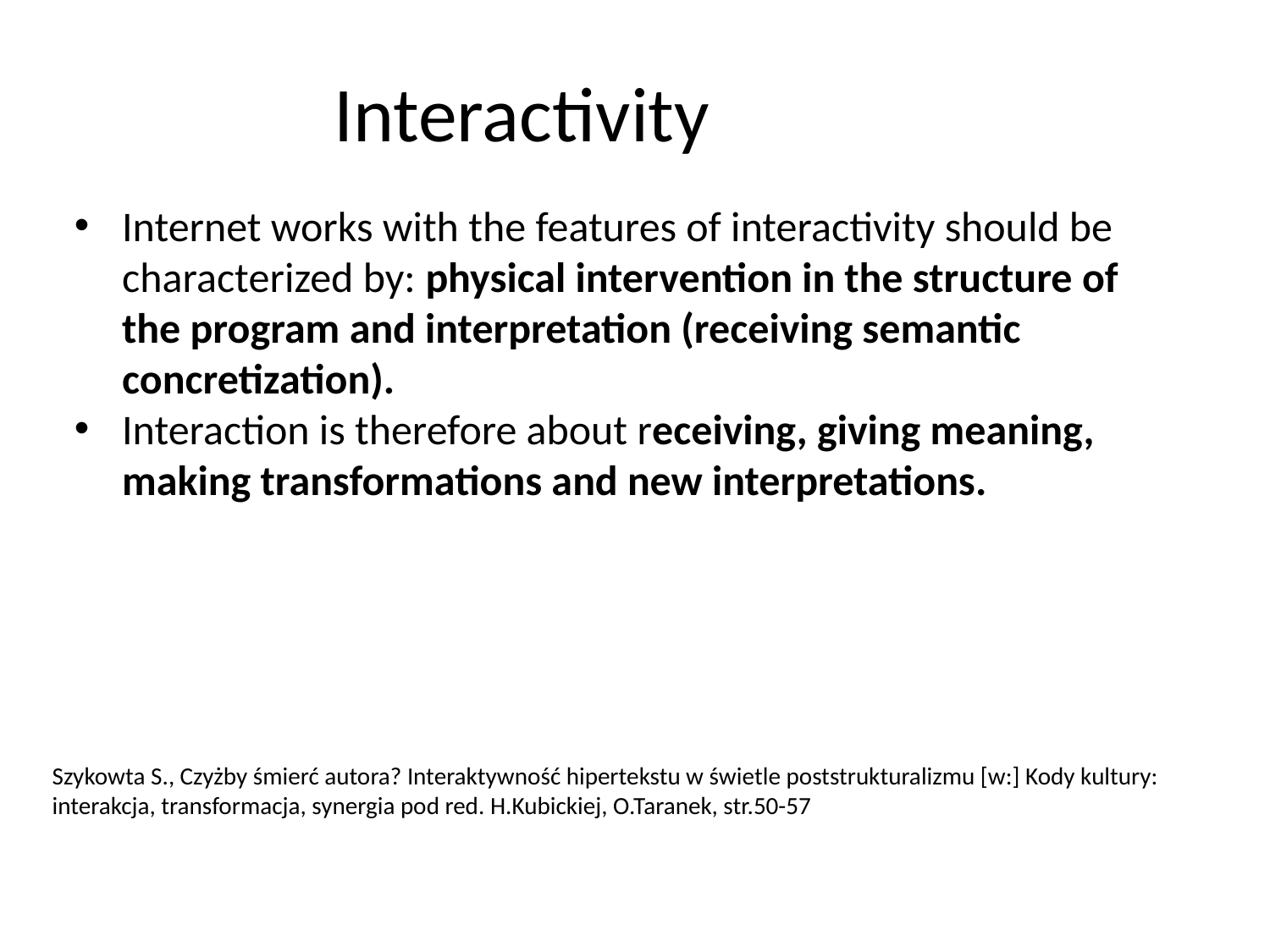

# Interactivity
Internet works with the features of interactivity should be characterized by: physical intervention in the structure of the program and interpretation (receiving semantic concretization).
Interaction is therefore about receiving, giving meaning, making transformations and new interpretations.
Szykowta S., Czyżby śmierć autora? Interaktywność hipertekstu w świetle poststrukturalizmu [w:] Kody kultury: interakcja, transformacja, synergia pod red. H.Kubickiej, O.Taranek, str.50-57